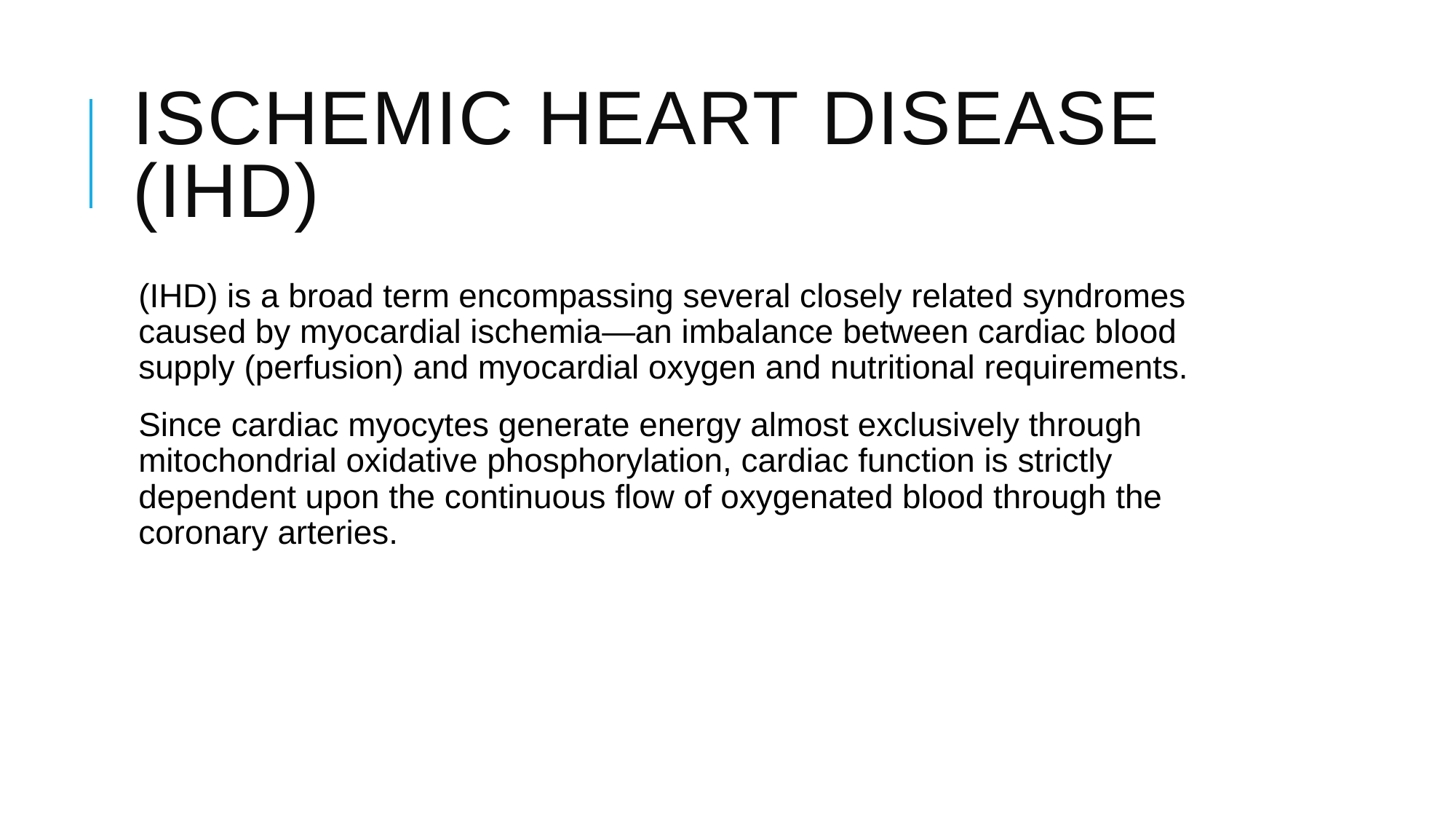

# ISCHEMIC HEART DISEASE (IHD)
(IHD) is a broad term encompassing several closely related syndromes caused by myocardial ischemia—an imbalance between cardiac blood supply (perfusion) and myocardial oxygen and nutritional requirements.
Since cardiac myocytes generate energy almost exclusively through mitochondrial oxidative phosphorylation, cardiac function is strictly dependent upon the continuous flow of oxygenated blood through the coronary arteries.